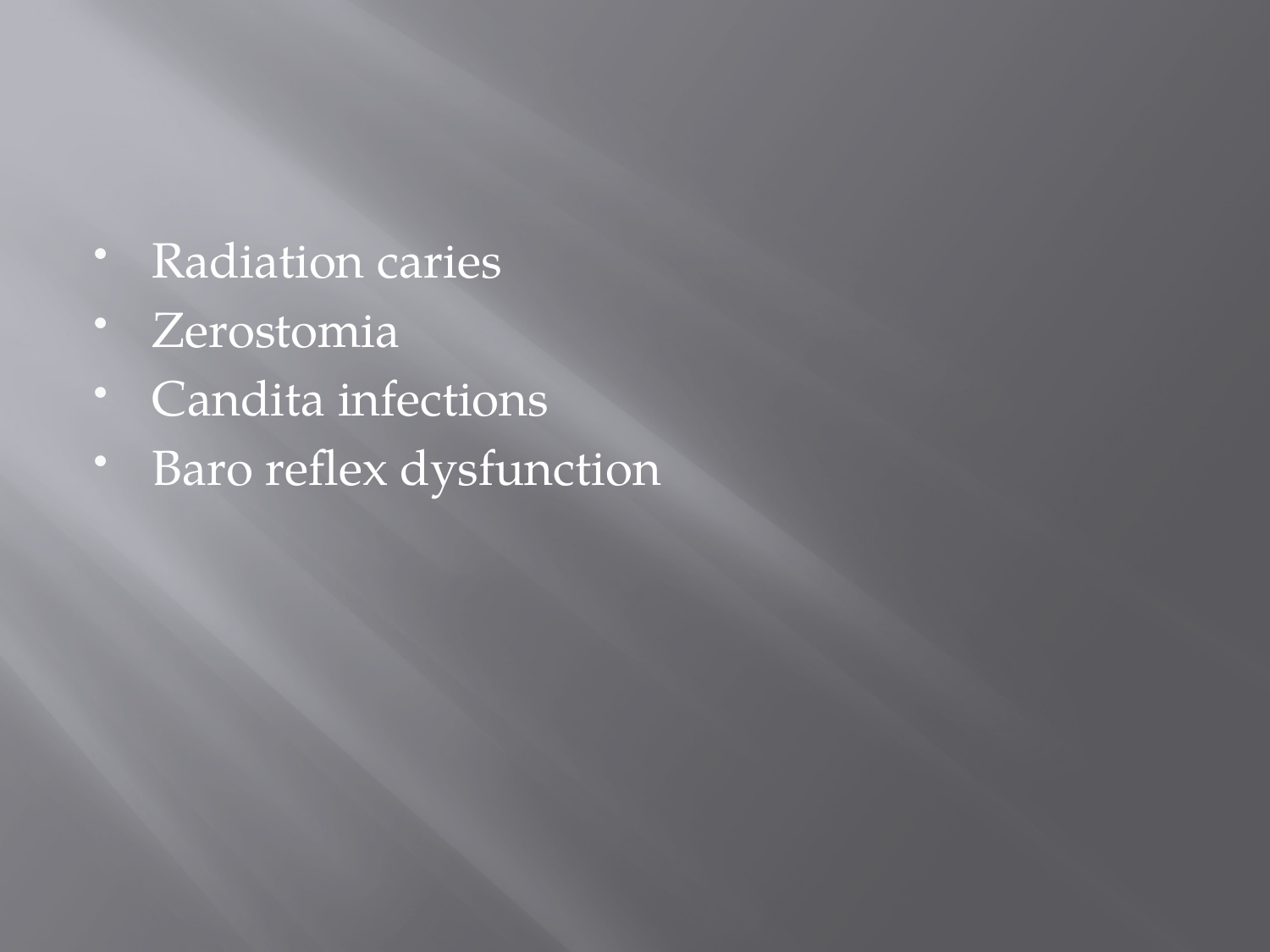

Radiation caries
Zerostomia
Candita infections
Baro reflex dysfunction